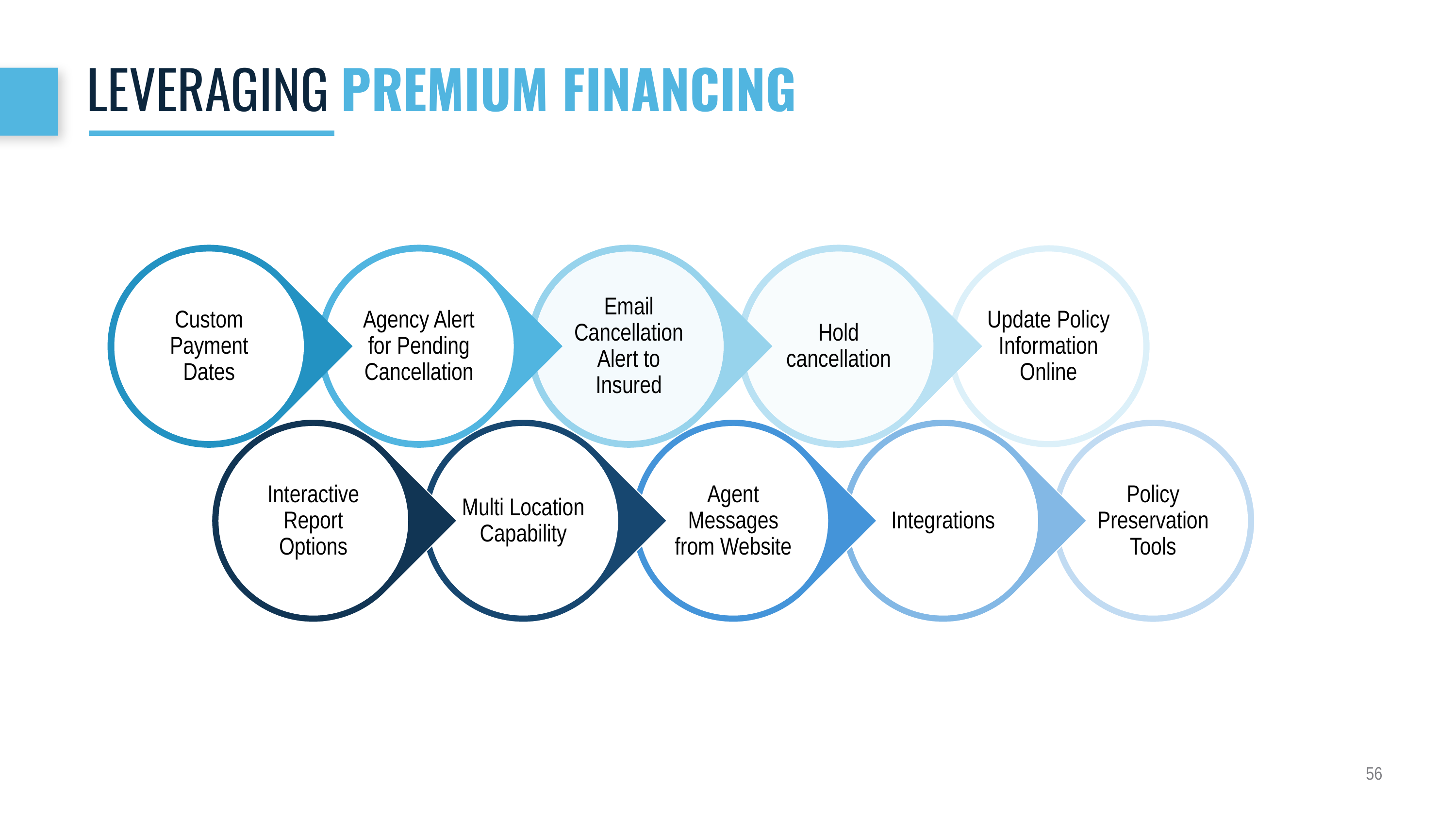

# Leveraging Premium Financing
Update Policy Information Online
Hold cancellation
Email Cancellation Alert to Insured
Agency Alert for Pending Cancellation
Custom Payment Dates
Policy Preservation Tools
Integrations
Agent Messages from Website
Multi Location Capability
Interactive Report Options
56